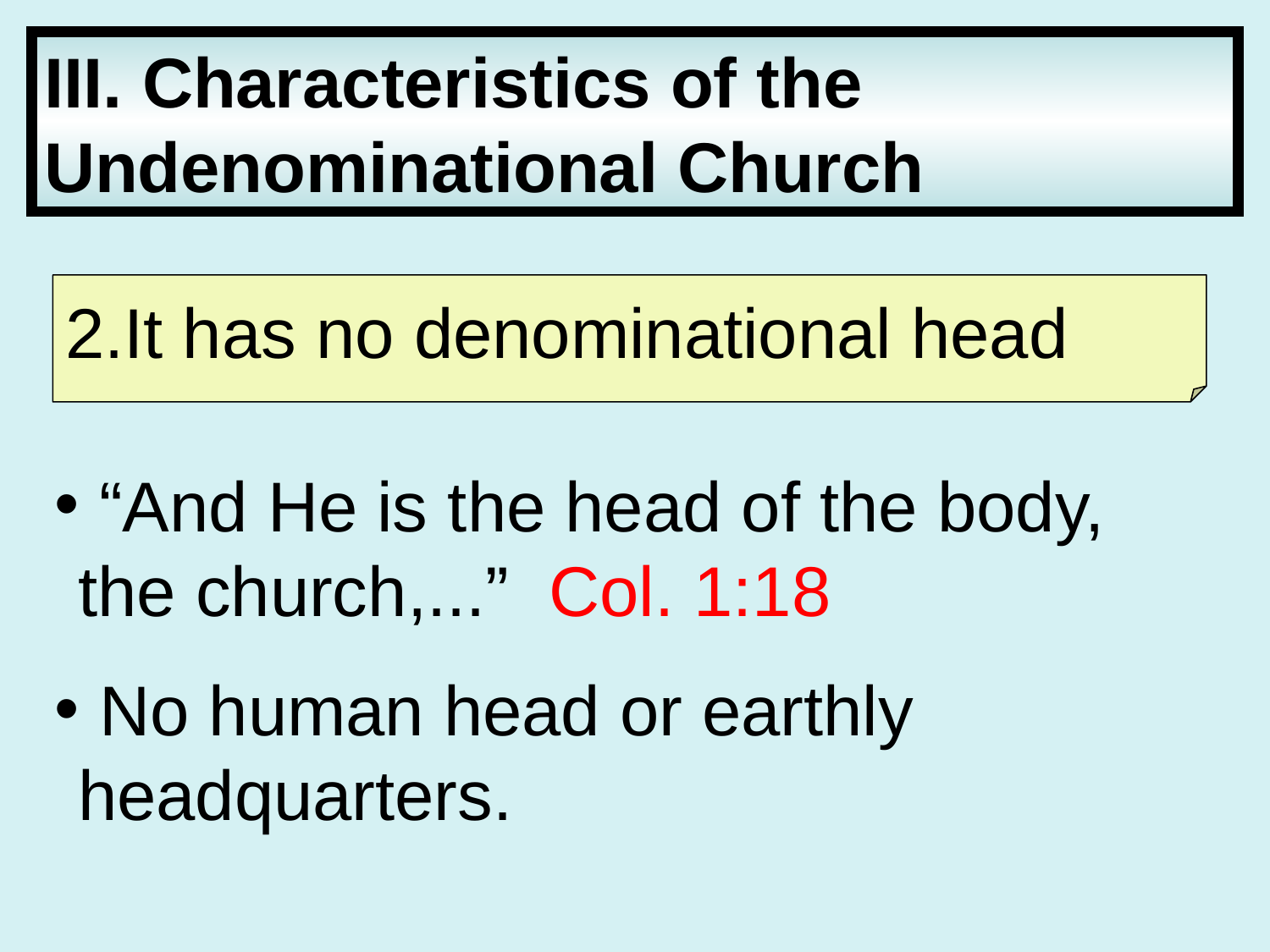

III. Characteristics of the
Undenominational Church
2.It has no denominational head
 “And He is the head of the body, the church,...”  Col. 1:18
 No human head or earthly headquarters.